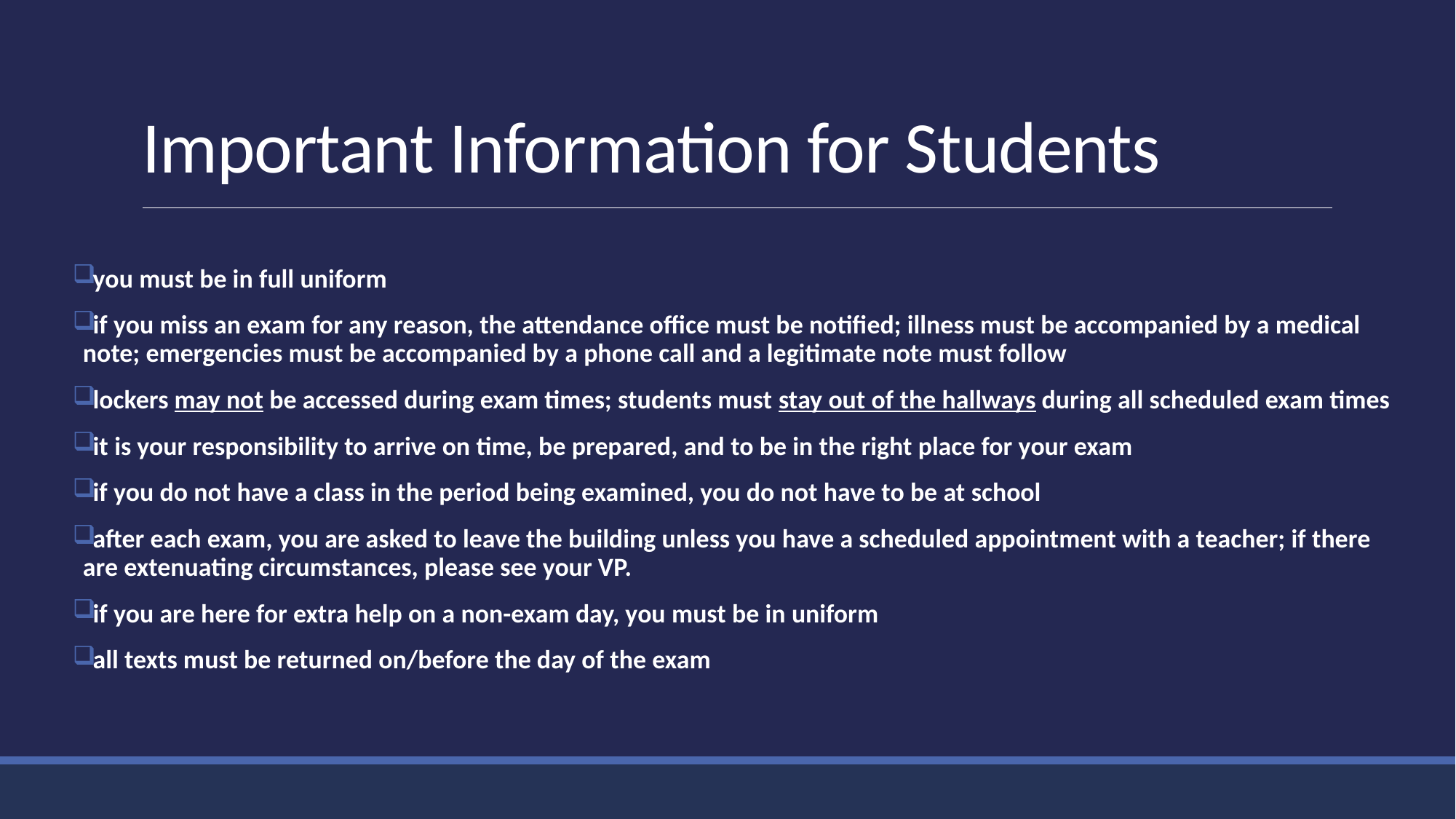

# Important Information for Students

you must be in full uniform
if you miss an exam for any reason, the attendance office must be notified; illness must be accompanied by a medical note; emergencies must be accompanied by a phone call and a legitimate note must follow
lockers may not be accessed during exam times; students must stay out of the hallways during all scheduled exam times
it is your responsibility to arrive on time, be prepared, and to be in the right place for your exam
if you do not have a class in the period being examined, you do not have to be at school
after each exam, you are asked to leave the building unless you have a scheduled appointment with a teacher; if there are extenuating circumstances, please see your VP.
if you are here for extra help on a non-exam day, you must be in uniform
all texts must be returned on/before the day of the exam